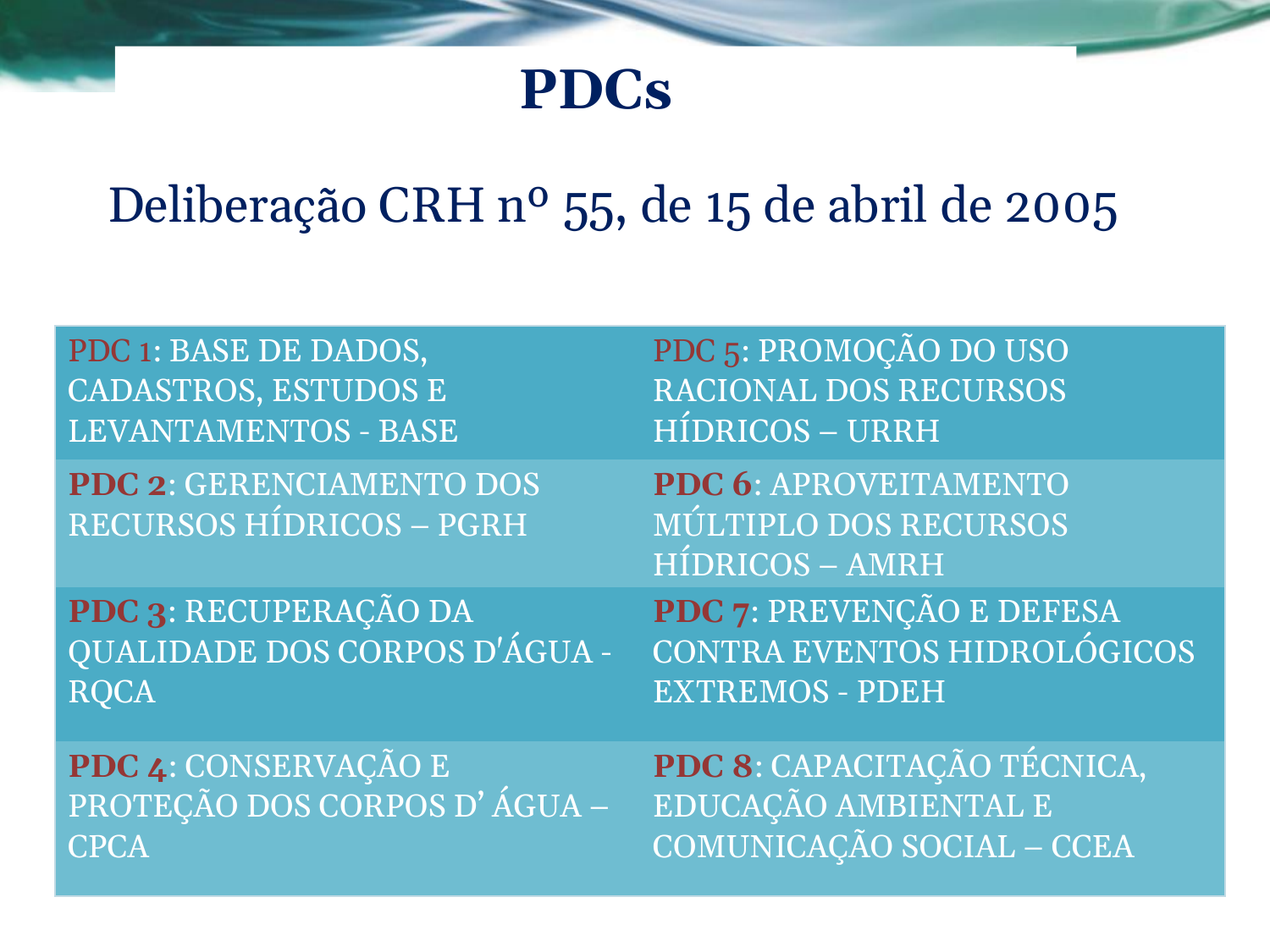

# PDCs
Deliberação CRH nº 55, de 15 de abril de 2005
| PDC 1: BASE DE DADOS, CADASTROS, ESTUDOS E LEVANTAMENTOS - BASE | PDC 5: PROMOÇÃO DO USO RACIONAL DOS RECURSOS HÍDRICOS – URRH |
| --- | --- |
| PDC 2: GERENCIAMENTO DOS RECURSOS HÍDRICOS – PGRH | PDC 6: APROVEITAMENTO MÚLTIPLO DOS RECURSOS HÍDRICOS – AMRH |
| PDC 3: RECUPERAÇÃO DA QUALIDADE DOS CORPOS D'ÁGUA - RQCA | PDC 7: PREVENÇÃO E DEFESA CONTRA EVENTOS HIDROLÓGICOS EXTREMOS - PDEH |
| PDC 4: CONSERVAÇÃO E PROTEÇÃO DOS CORPOS D’ ÁGUA – CPCA | PDC 8: CAPACITAÇÃO TÉCNICA, EDUCAÇÃO AMBIENTAL E COMUNICAÇÃO SOCIAL – CCEA |